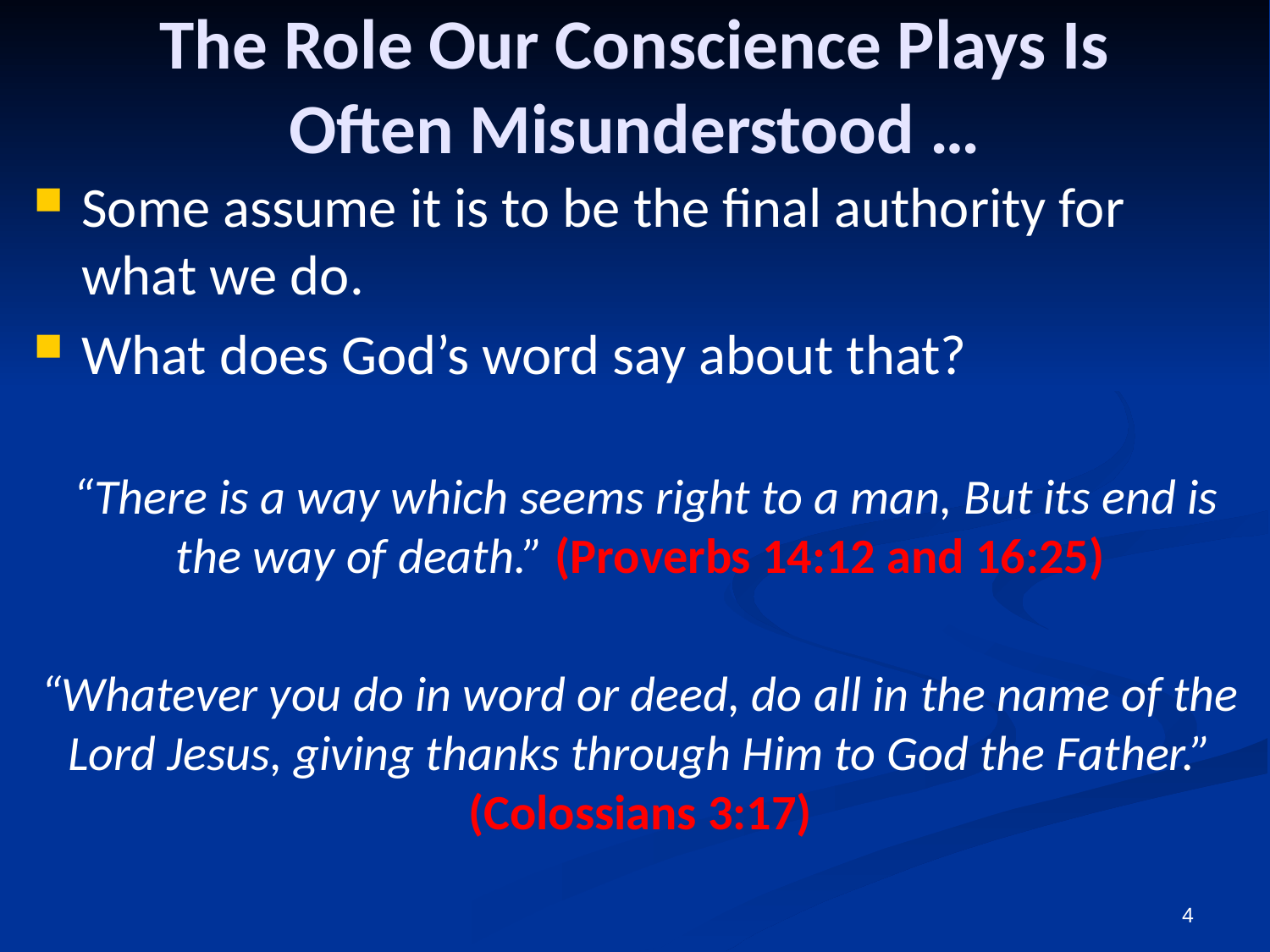

# The Role Our Conscience Plays Is Often Misunderstood …
Some assume it is to be the final authority for what we do.
What does God’s word say about that?

 “There is a way which seems right to a man, But its end is the way of death.” (Proverbs 14:12 and 16:25)

“Whatever you do in word or deed, do all in the name of the Lord Jesus, giving thanks through Him to God the Father.”
(Colossians 3:17)
4